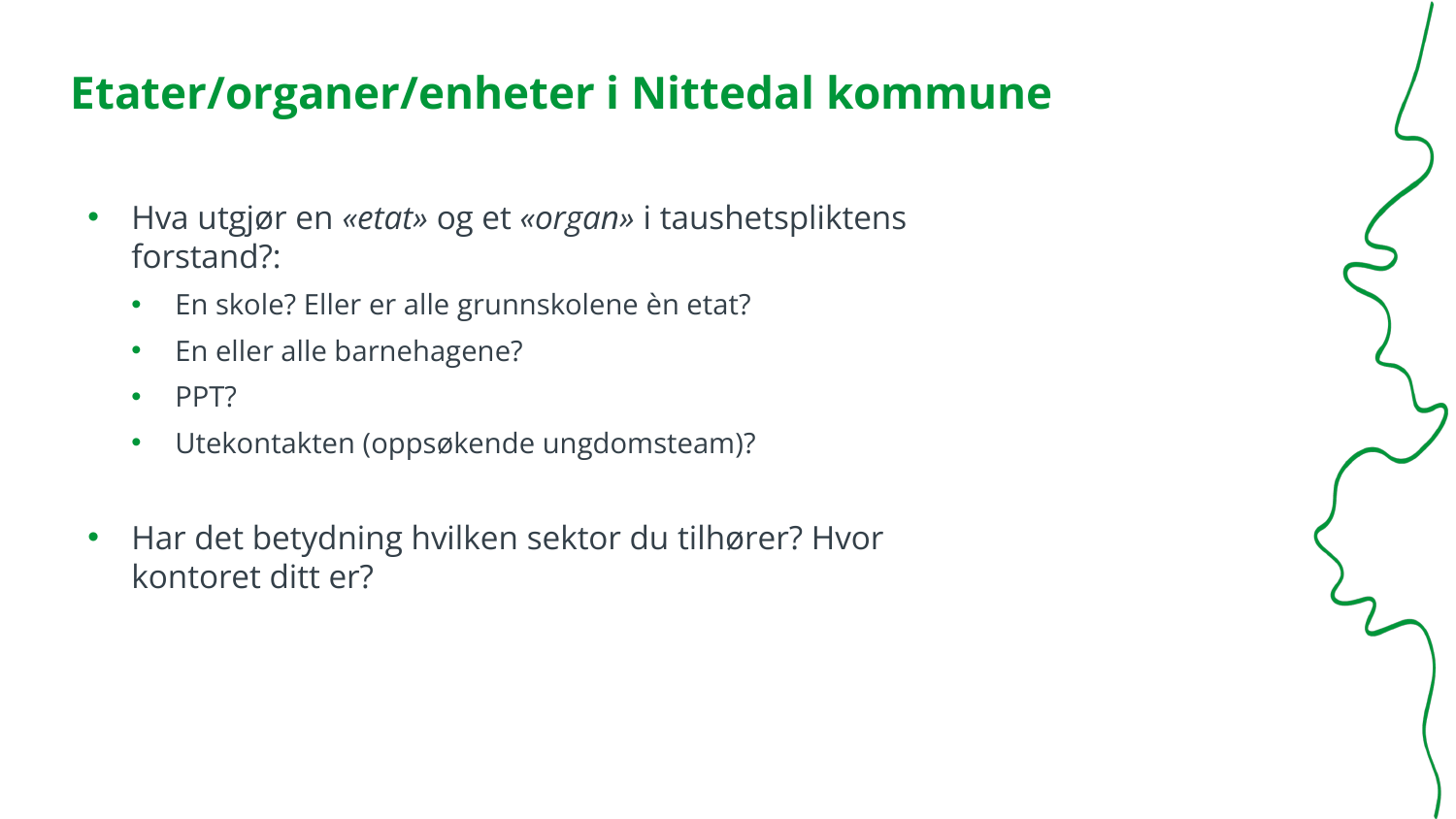

# Etater/organer/enheter i Nittedal kommune

Hva utgjør en «etat» og et «organ» i taushetspliktens forstand?:
En skole? Eller er alle grunnskolene èn etat?
En eller alle barnehagene?
PPT?
Utekontakten (oppsøkende ungdomsteam)?

Har det betydning hvilken sektor du tilhører? Hvor kontoret ditt er?